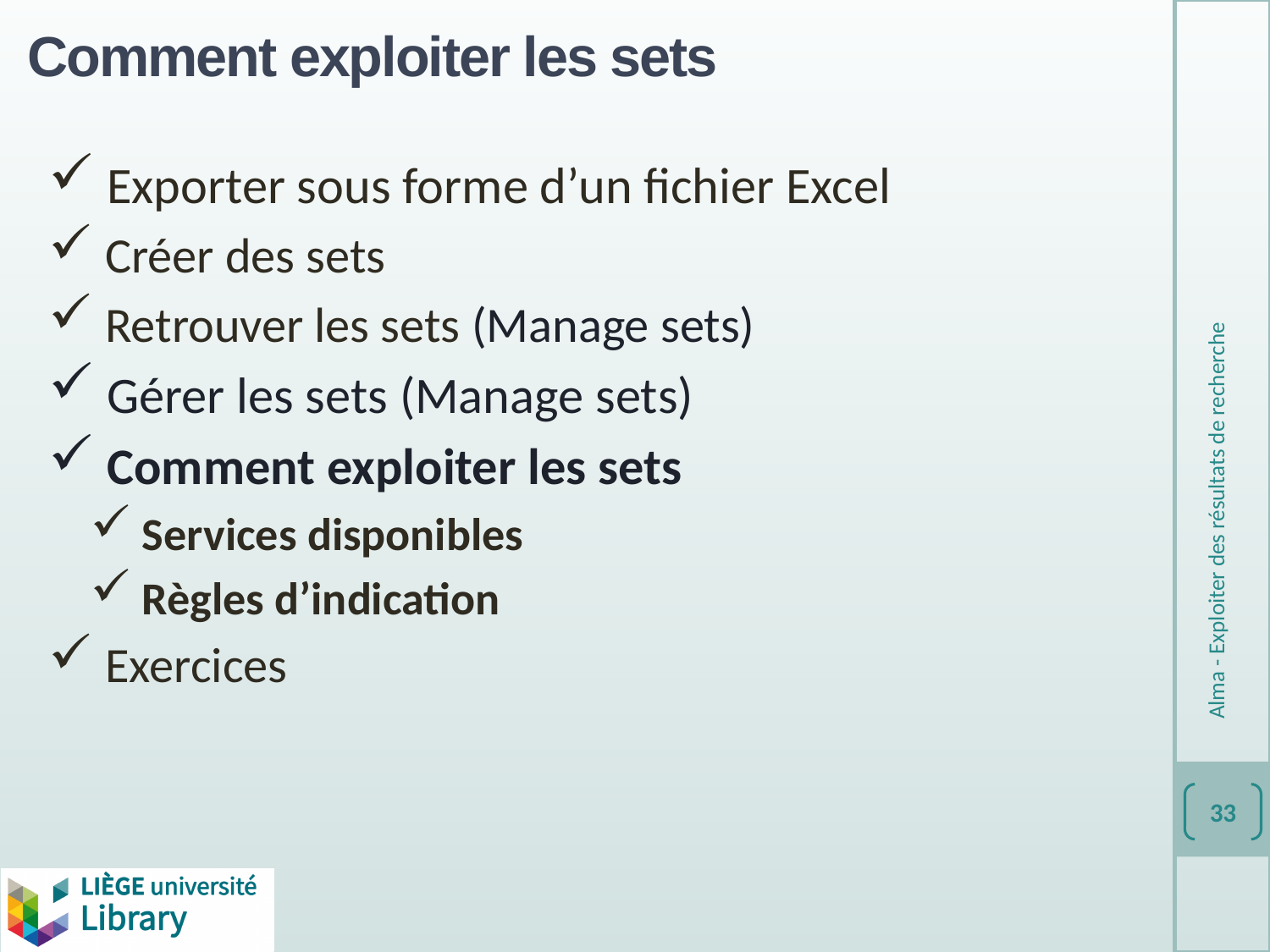

# Comment exploiter les sets
 Exporter sous forme d’un fichier Excel
 Créer des sets
 Retrouver les sets (Manage sets)
 Gérer les sets (Manage sets)
 Comment exploiter les sets
 Services disponibles
 Règles d’indication
 Exercices
Alma - Exploiter des résultats de recherche
33